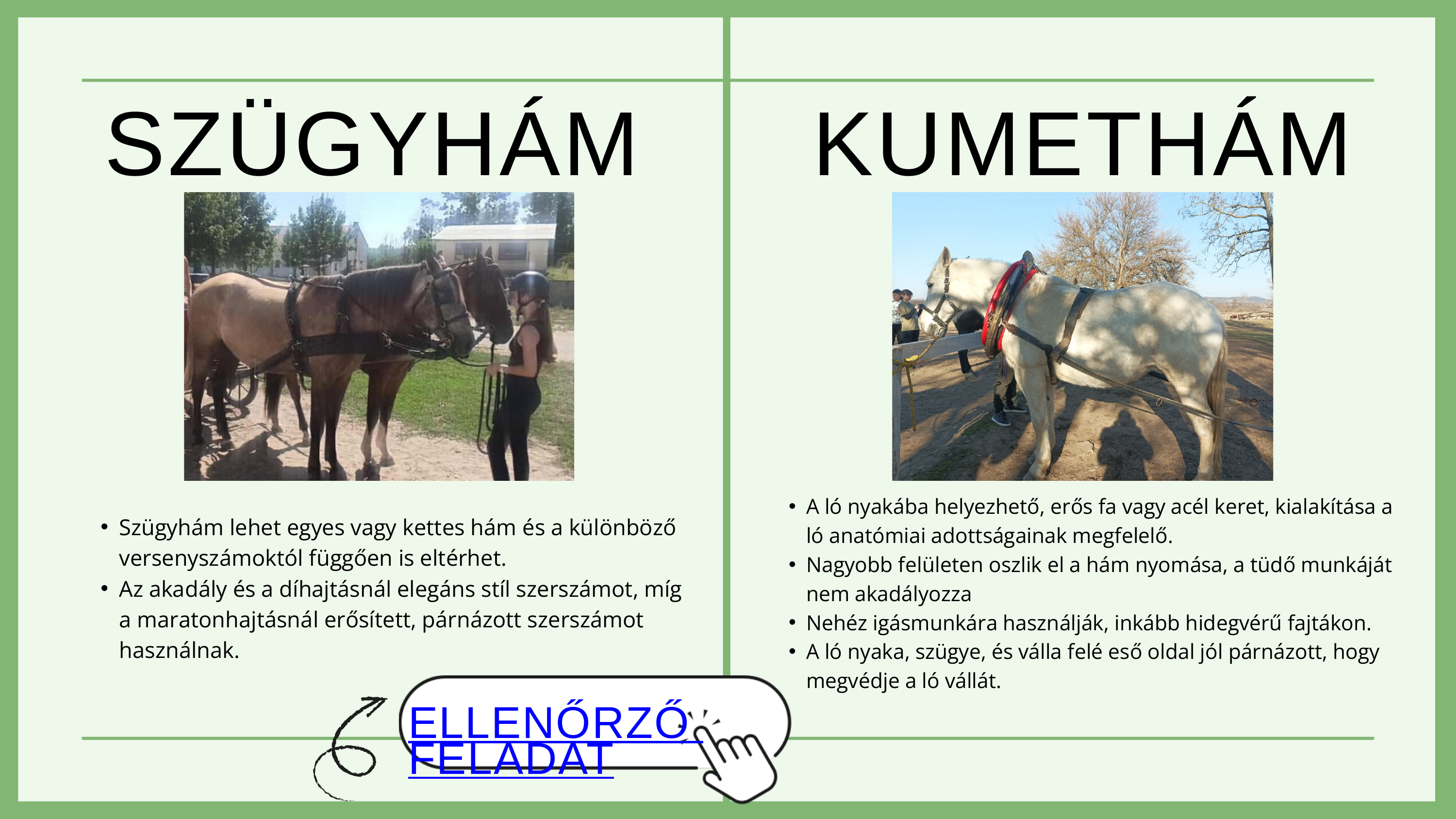

SZÜGYHÁM
KUMETHÁM

A ló nyakába helyezhető, erős fa vagy acél keret, kialakítása a ló anatómiai adottságainak megfelelő.
Nagyobb felületen oszlik el a hám nyomása, a tüdő munkáját nem akadályozza
Nehéz igásmunkára használják, inkább hidegvérű fajtákon.
A ló nyaka, szügye, és válla felé eső oldal jól párnázott, hogy megvédje a ló vállát.
Szügyhám lehet egyes vagy kettes hám és a különböző versenyszámoktól függően is eltérhet.
Az akadály és a díhajtásnál elegáns stíl szerszámot, míg a maratonhajtásnál erősített, párnázott szerszámot használnak.

ELLENŐRZŐ FELADAT